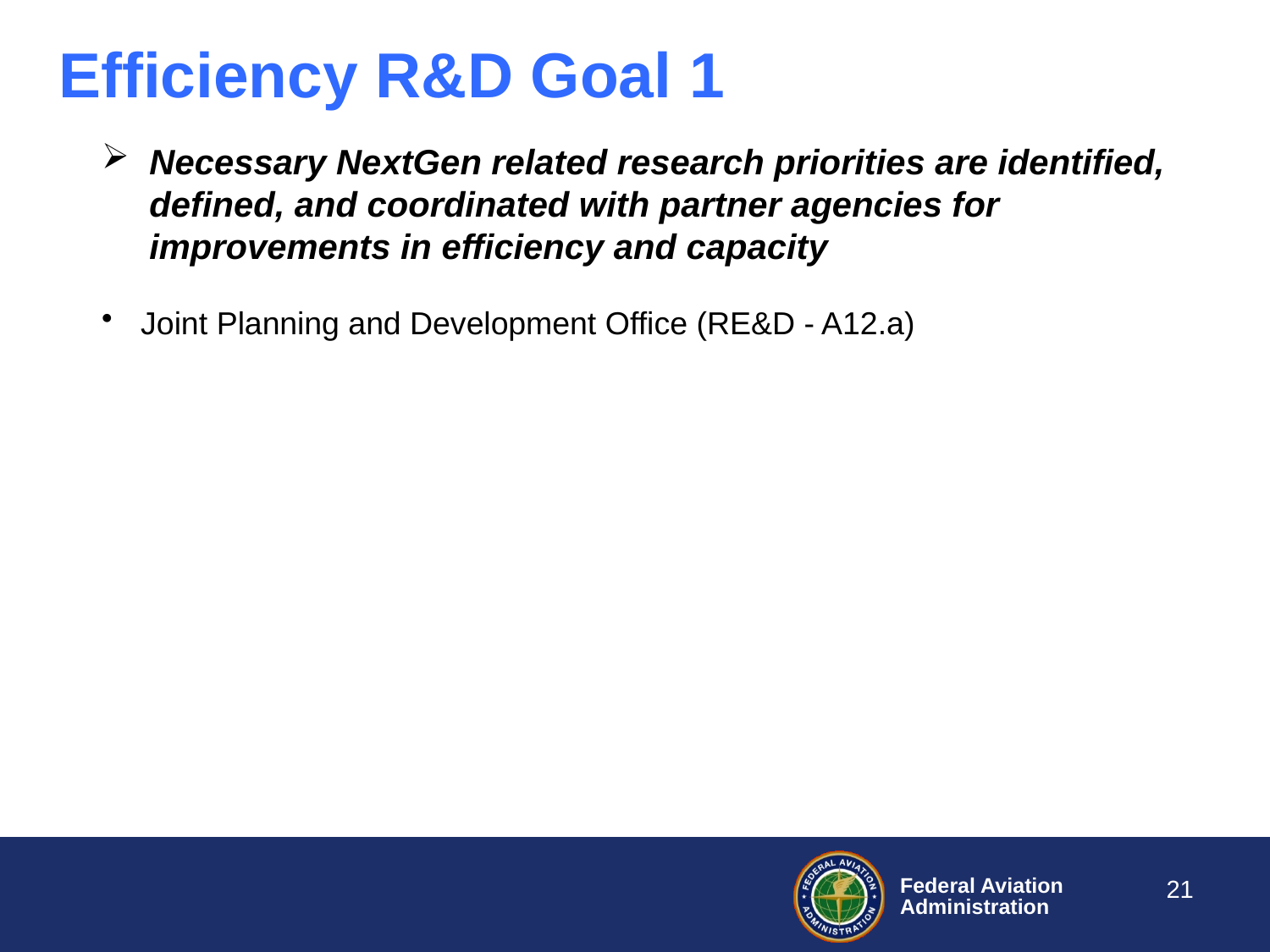

# Efficiency R&D Goal 1
Necessary NextGen related research priorities are identified, defined, and coordinated with partner agencies for improvements in efficiency and capacity
 Joint Planning and Development Office (RE&D - A12.a)
21